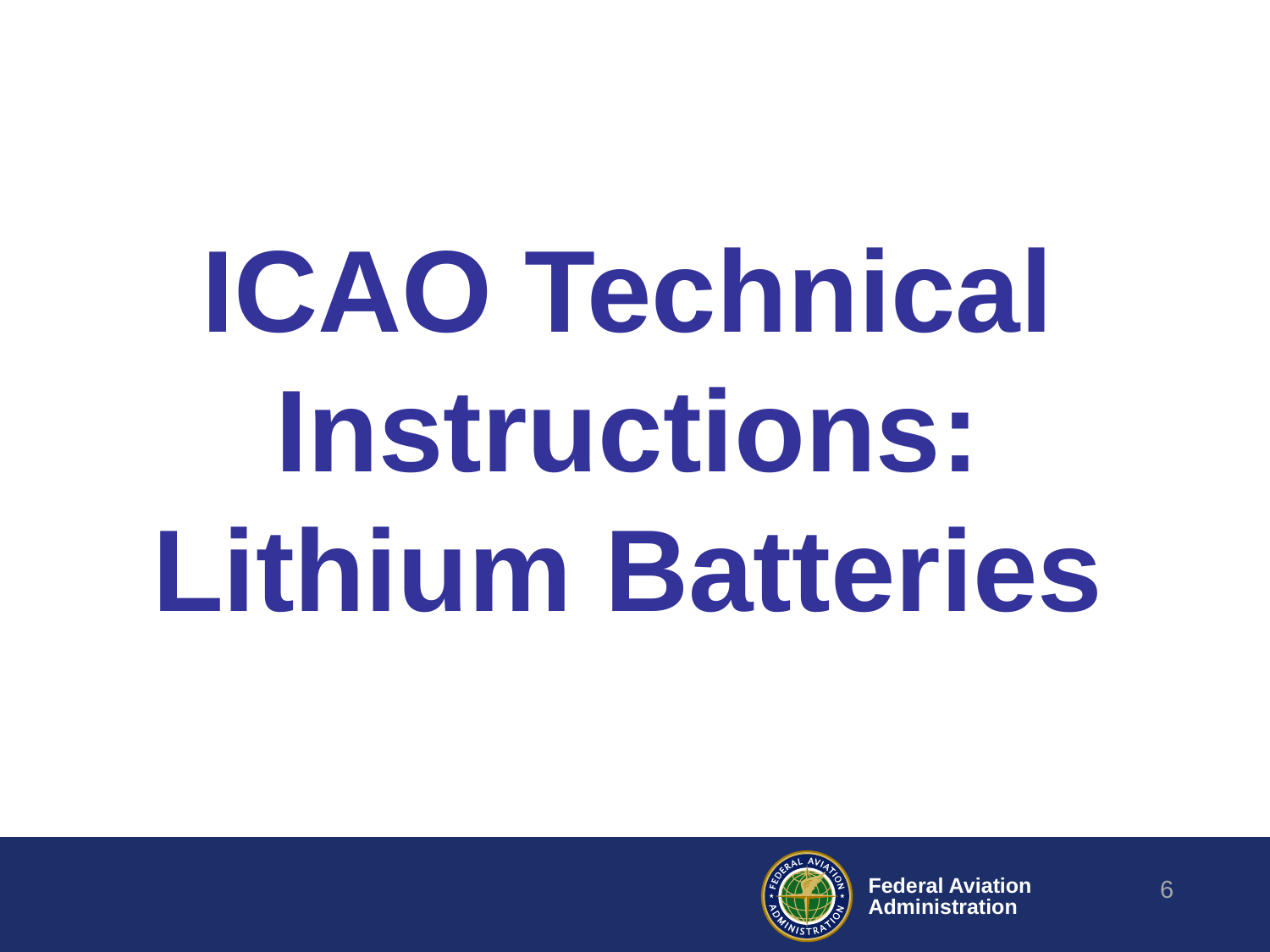

#
ICAO Technical Instructions: Lithium Batteries
6